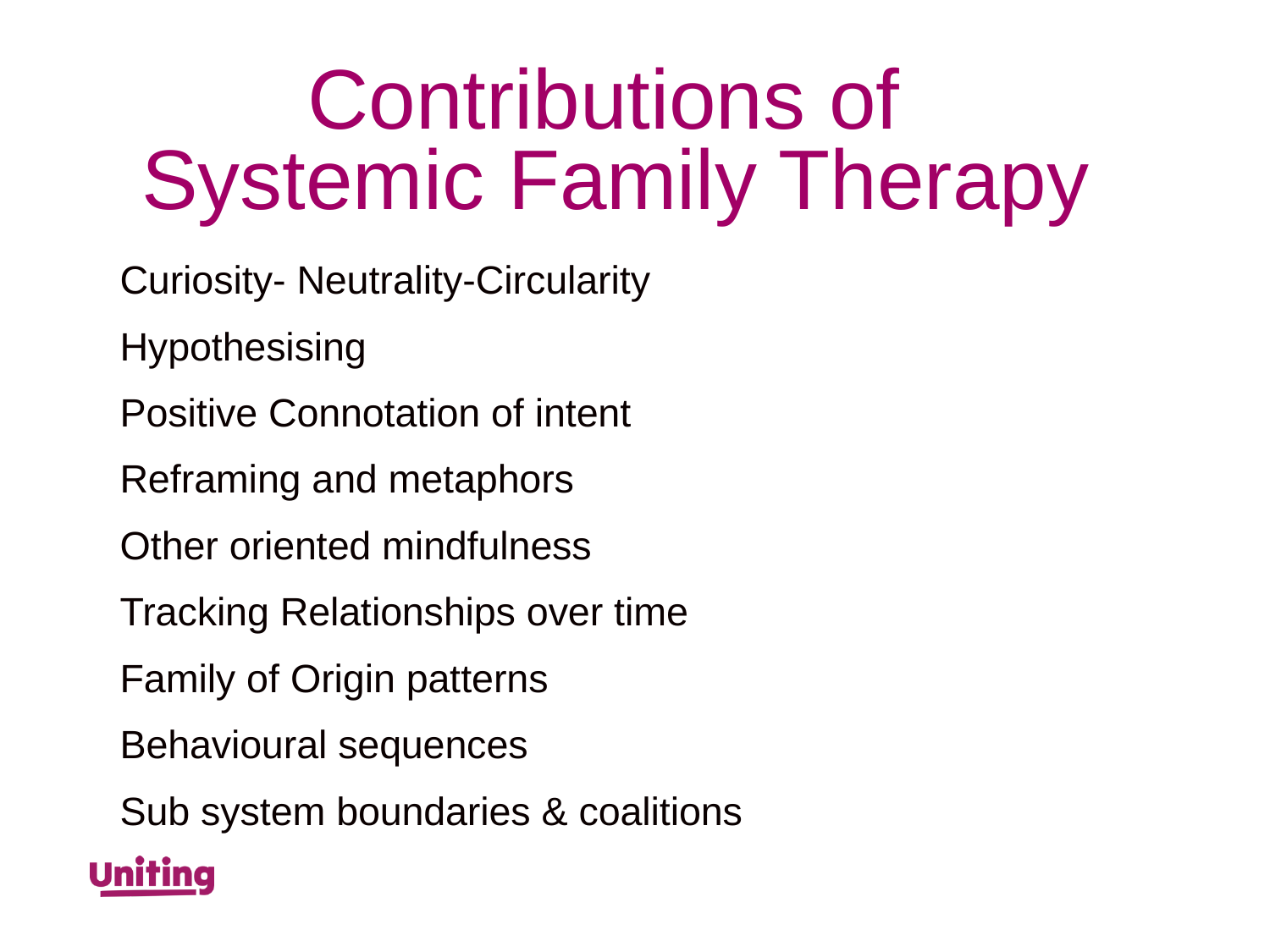

# Contributions of Systemic Family Therapy
Curiosity- Neutrality-Circularity
Hypothesising
Positive Connotation of intent
Reframing and metaphors
Other oriented mindfulness
Tracking Relationships over time
Family of Origin patterns
Behavioural sequences
Sub system boundaries & coalitions